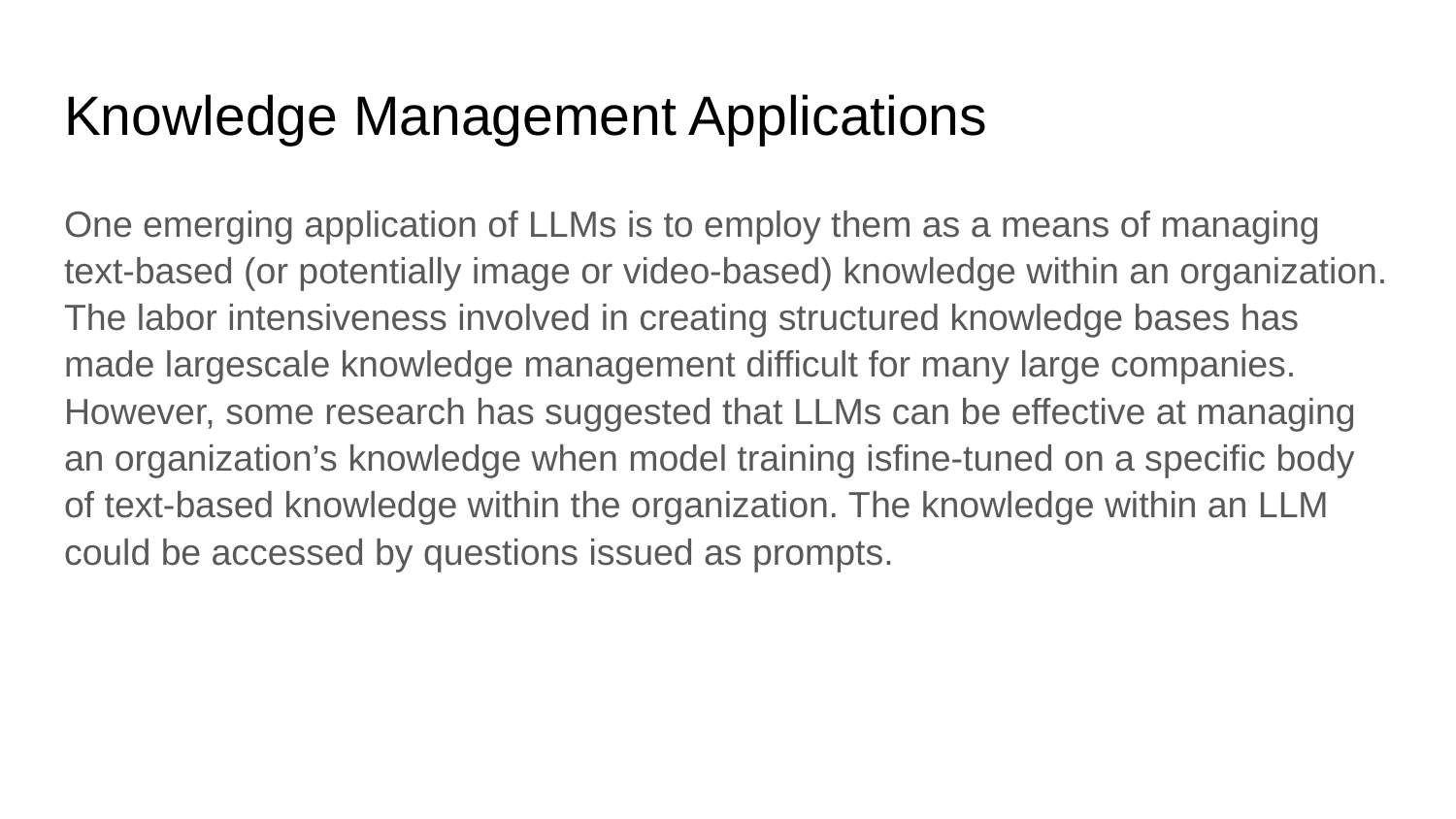

# Knowledge Management Applications
One emerging application of LLMs is to employ them as a means of managing text-based (or potentially image or video-based) knowledge within an organization. The labor intensiveness involved in creating structured knowledge bases has made largescale knowledge management difficult for many large companies. However, some research has suggested that LLMs can be effective at managing an organization’s knowledge when model training isfine-tuned on a specific body of text-based knowledge within the organization. The knowledge within an LLM could be accessed by questions issued as prompts.